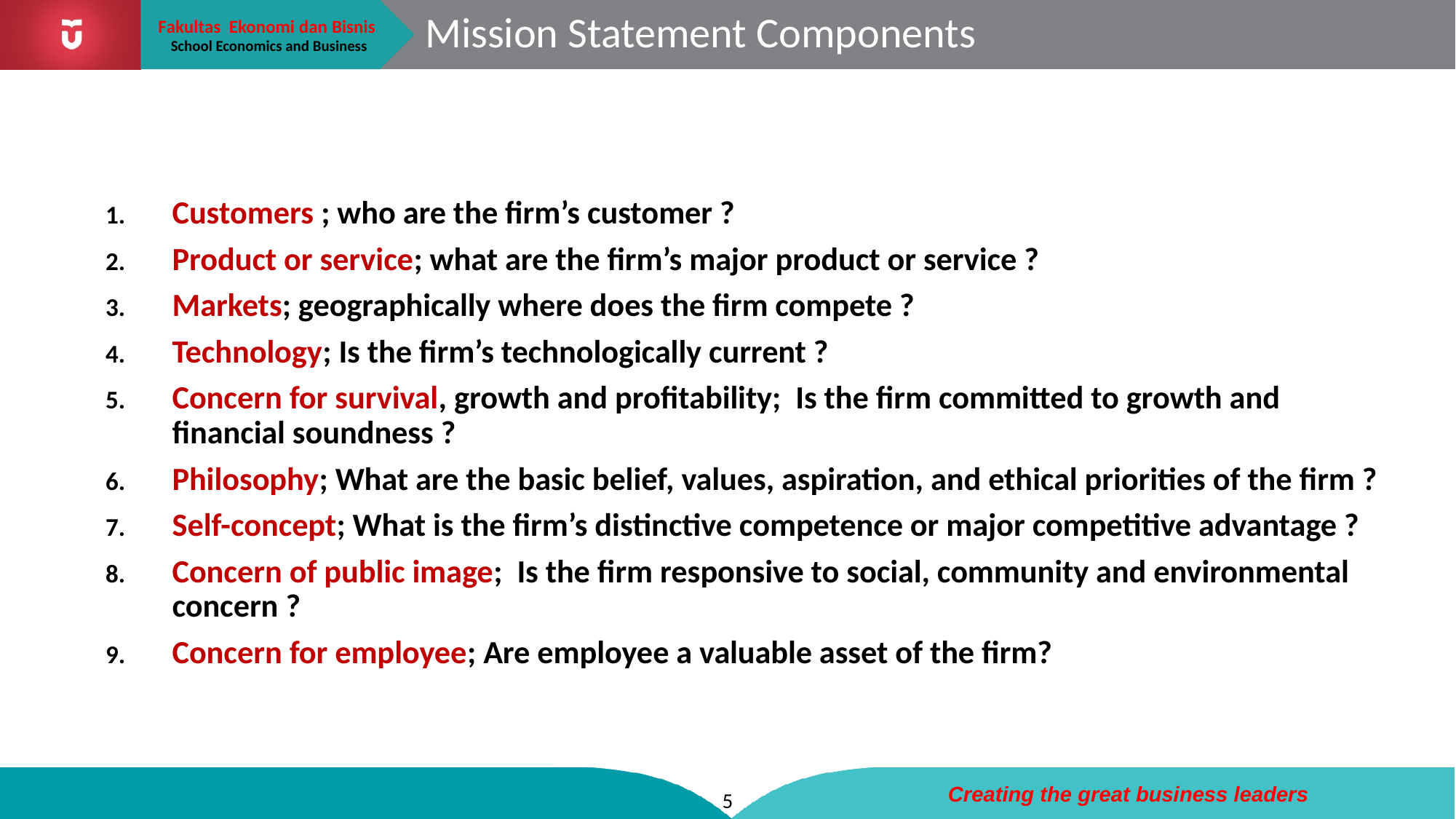

# Mission Statement Components
Customers ; who are the firm’s customer ?
Product or service; what are the firm’s major product or service ?
Markets; geographically where does the firm compete ?
Technology; Is the firm’s technologically current ?
Concern for survival, growth and profitability;  Is the firm committed to growth and financial soundness ?
Philosophy; What are the basic belief, values, aspiration, and ethical priorities of the firm ?
Self-concept; What is the firm’s distinctive competence or major competitive advantage ?
Concern of public image;  Is the firm responsive to social, community and environmental concern ?
Concern for employee; Are employee a valuable asset of the firm?